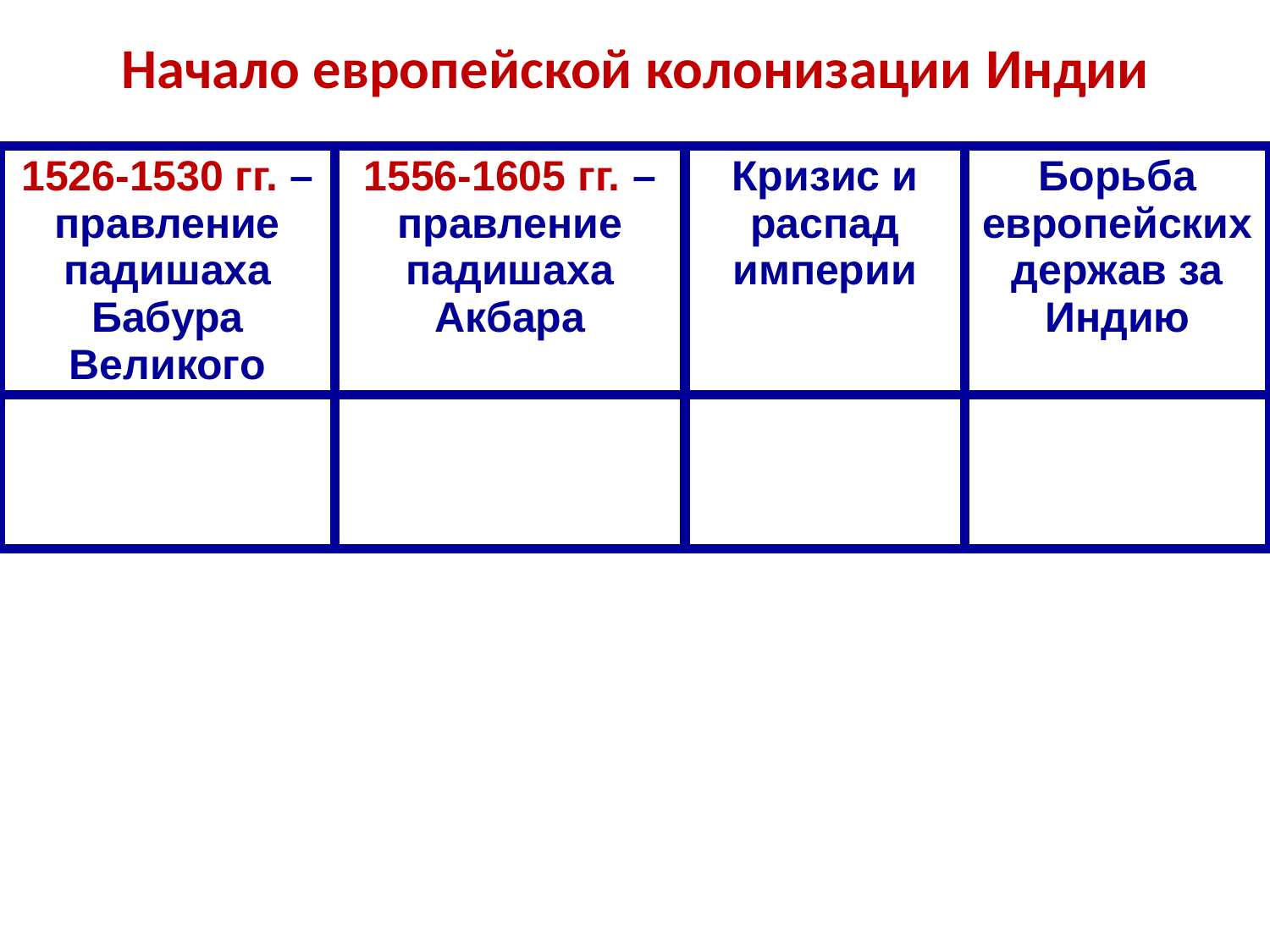

Начало европейской колонизации Индии
| 1526-1530 гг. – правление падишаха Бабура Великого | 1556-1605 гг. – правление падишаха Акбара | Кризис и распад империи | Борьба европейских держав за Индию |
| --- | --- | --- | --- |
|  |  |  |  |